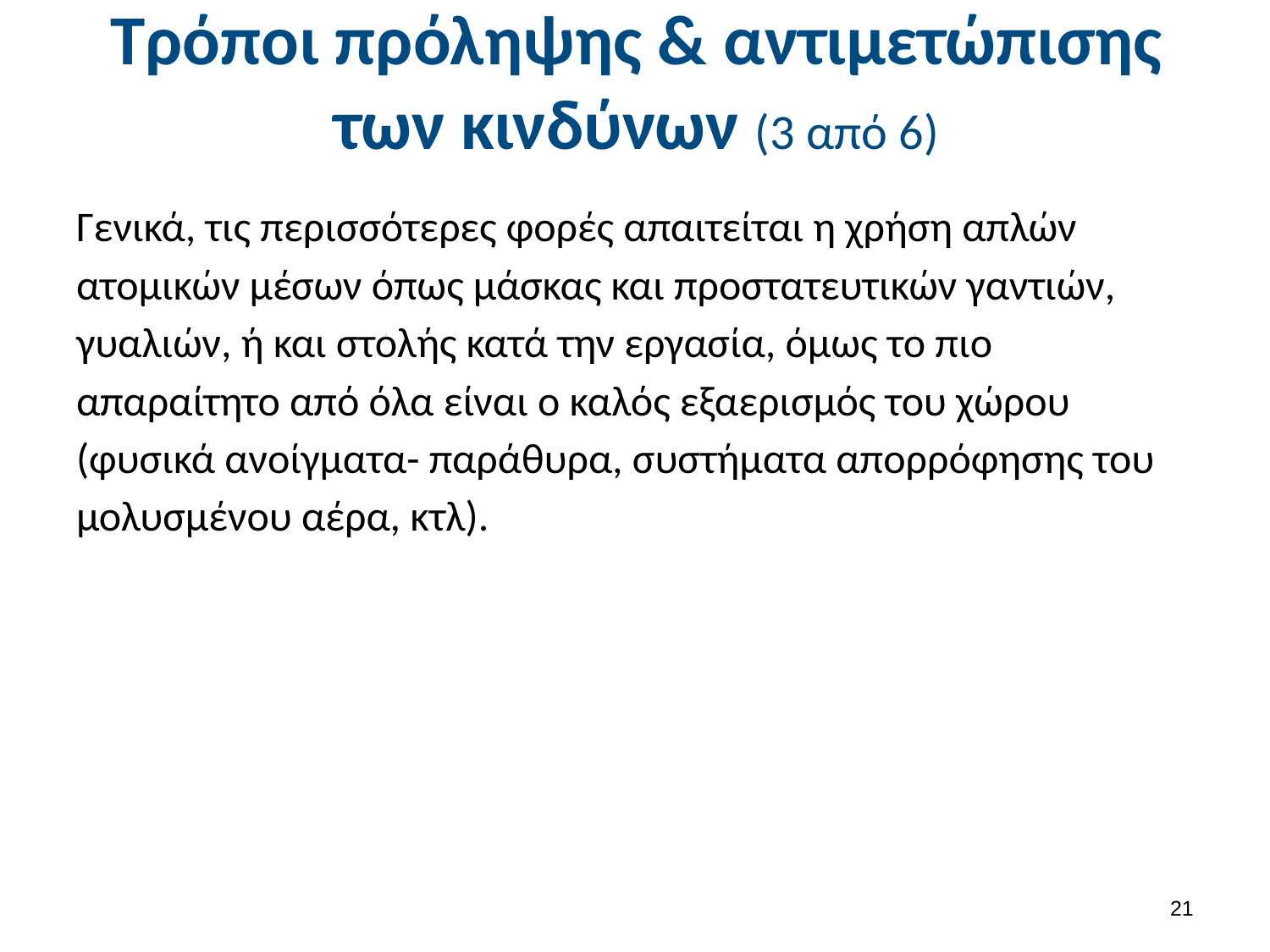

# Τρόποι πρόληψης & αντιμετώπισης των κινδύνων (3 από 6)
Γενικά, τις περισσότερες φορές απαιτείται η χρήση απλών ατομικών μέσων όπως μάσκας και προστατευτικών γαντιών, γυαλιών, ή και στολής κατά την εργασία, όμως το πιο απαραίτητο από όλα είναι ο καλός εξαερισμός του χώρου (φυσικά ανοίγματα- παράθυρα, συστήματα απορρόφησης του μολυσμένου αέρα, κτλ).

21